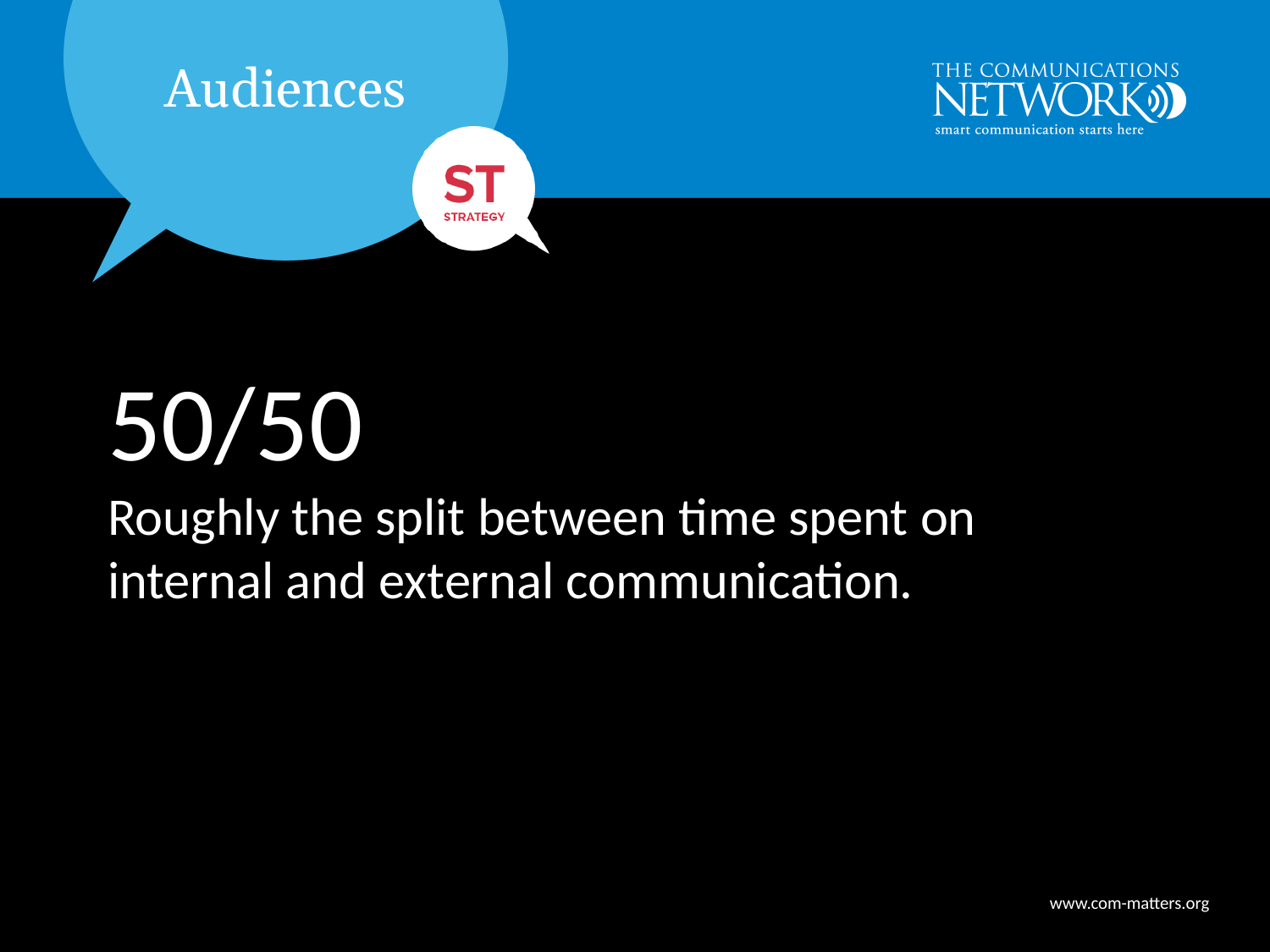

50/50
Roughly the split between time spent on internal and external communication.